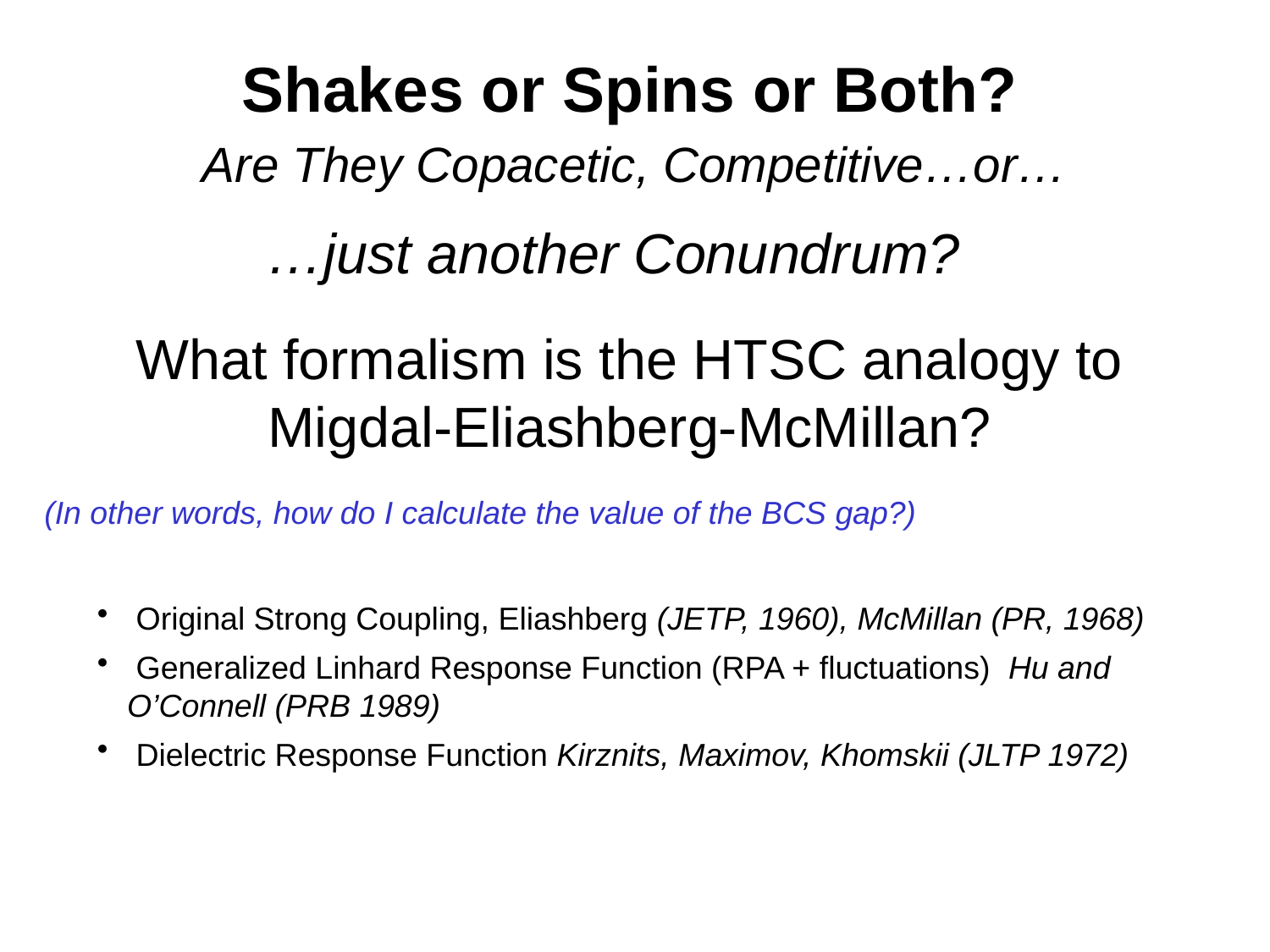

Shakes or Spins or Both?
Are They Copacetic, Competitive…or…
…just another Conundrum?
What formalism is the HTSC analogy to Migdal-Eliashberg-McMillan?
(In other words, how do I calculate the value of the BCS gap?)
 Original Strong Coupling, Eliashberg (JETP, 1960), McMillan (PR, 1968)
 Generalized Linhard Response Function (RPA + fluctuations)  Hu and O’Connell (PRB 1989)
 Dielectric Response Function Kirznits, Maximov, Khomskii (JLTP 1972)